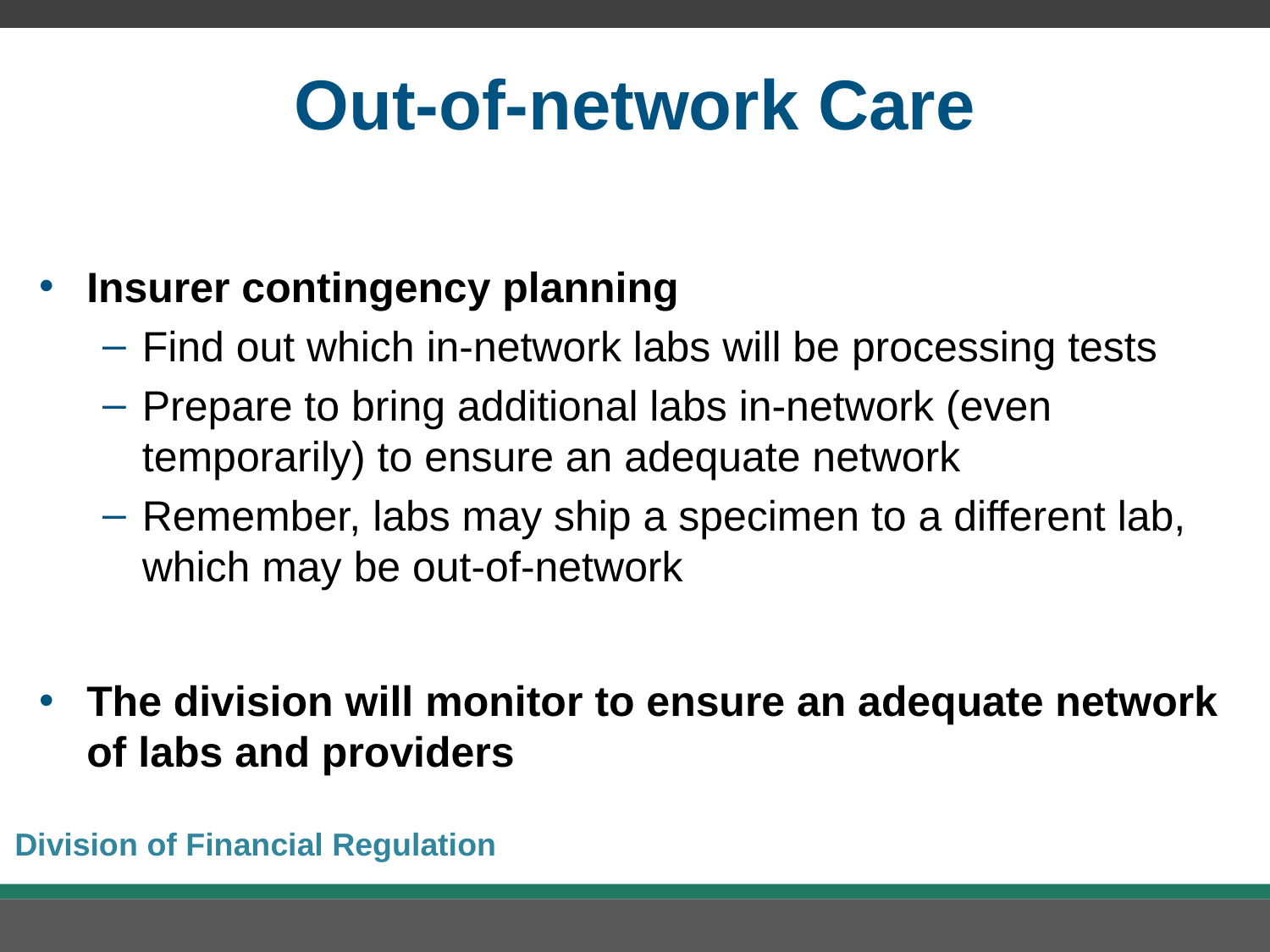

# Out-of-network Care
Insurer contingency planning
Find out which in-network labs will be processing tests
Prepare to bring additional labs in-network (even temporarily) to ensure an adequate network
Remember, labs may ship a specimen to a different lab, which may be out-of-network

The division will monitor to ensure an adequate network of labs and providers
Division of Financial Regulation